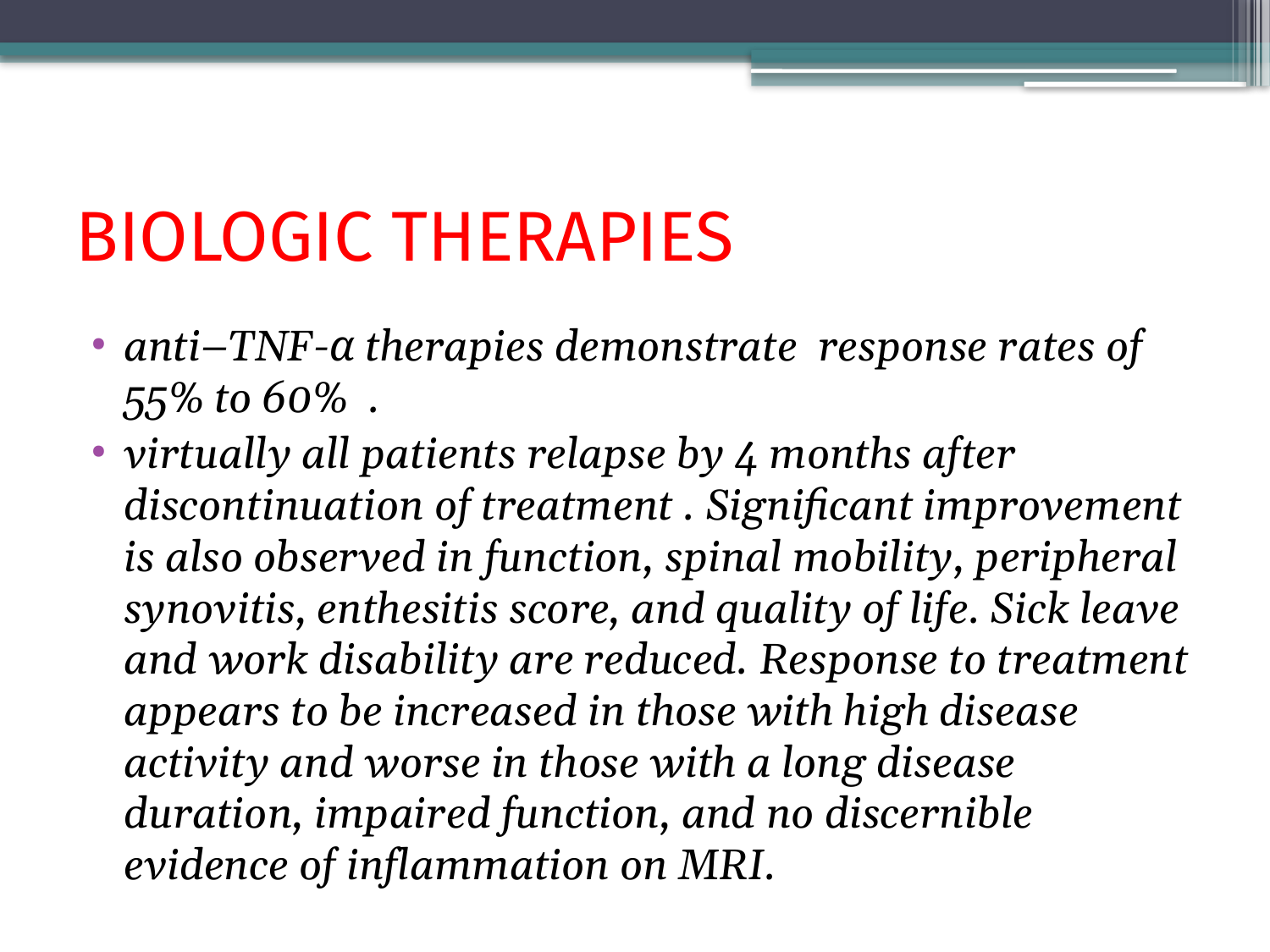

# BIOLOGIC THERAPIES
anti–TNF-α therapies demonstrate  response rates of 55% to 60%  .
virtually all patients relapse by 4 months after discontinuation of treatment . Significant improvement is also observed in function, spinal mobility, peripheral synovitis, enthesitis score, and quality of life. Sick leave and work disability are reduced. Response to treatment appears to be increased in those with high disease activity and worse in those with a long disease duration, impaired function, and no discernible evidence of inflammation on MRI.